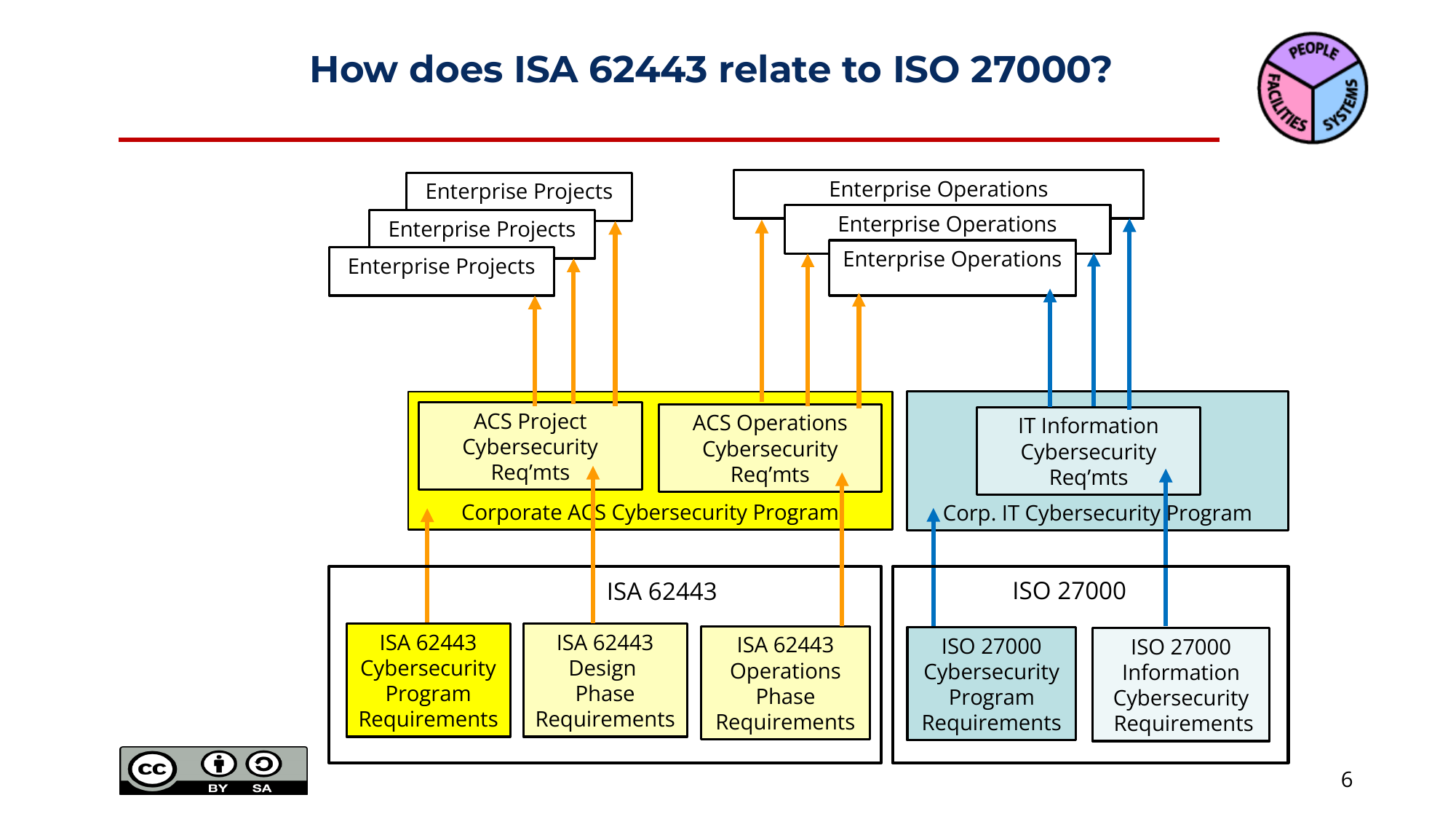

# How does ISA 62443 relate to ISO 27000?
Enterprise Operations
Enterprise Projects
Enterprise Operations
Enterprise Projects
Enterprise Operations
Enterprise Projects
Corp. IT Cybersecurity Program

Corporate ACS Cybersecurity Program
ACS Project
Cybersecurity Req’mts
ACS Operations
Cybersecurity Req’mts
IT Information
Cybersecurity Req’mts

ISO 27000
ISA 62443
ISA 62443 Cybersecurity Program Requirements
ISA 62443 Design
Phase Requirements
ISA 62443 Operations Phase Requirements
ISO 27000
Cybersecurity
Program Requirements
ISO 27000
Information
Cybersecurity
 Requirements